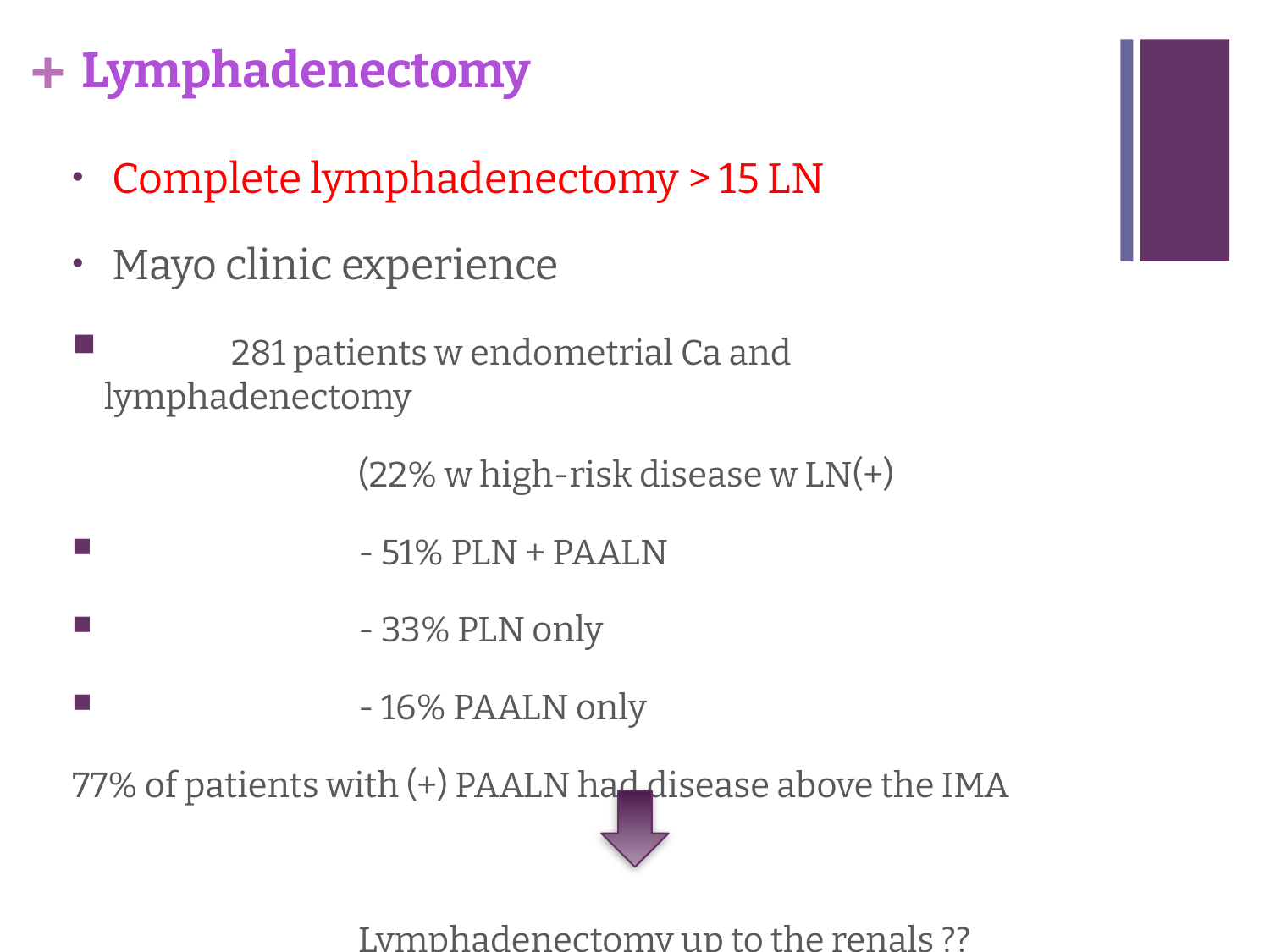

# Lymphadenectomy
 Complete lymphadenectomy > 15 LN
 Mayo clinic experience
	281 patients w endometrial Ca and lymphadenectomy
			(22% w high-risk disease w LN(+)
		- 51% PLN + PAALN
		- 33% PLN only
		- 16% PAALN only
77% of patients with (+) PAALN had disease above the IMA

			Lymphadenectomy up to the renals ??